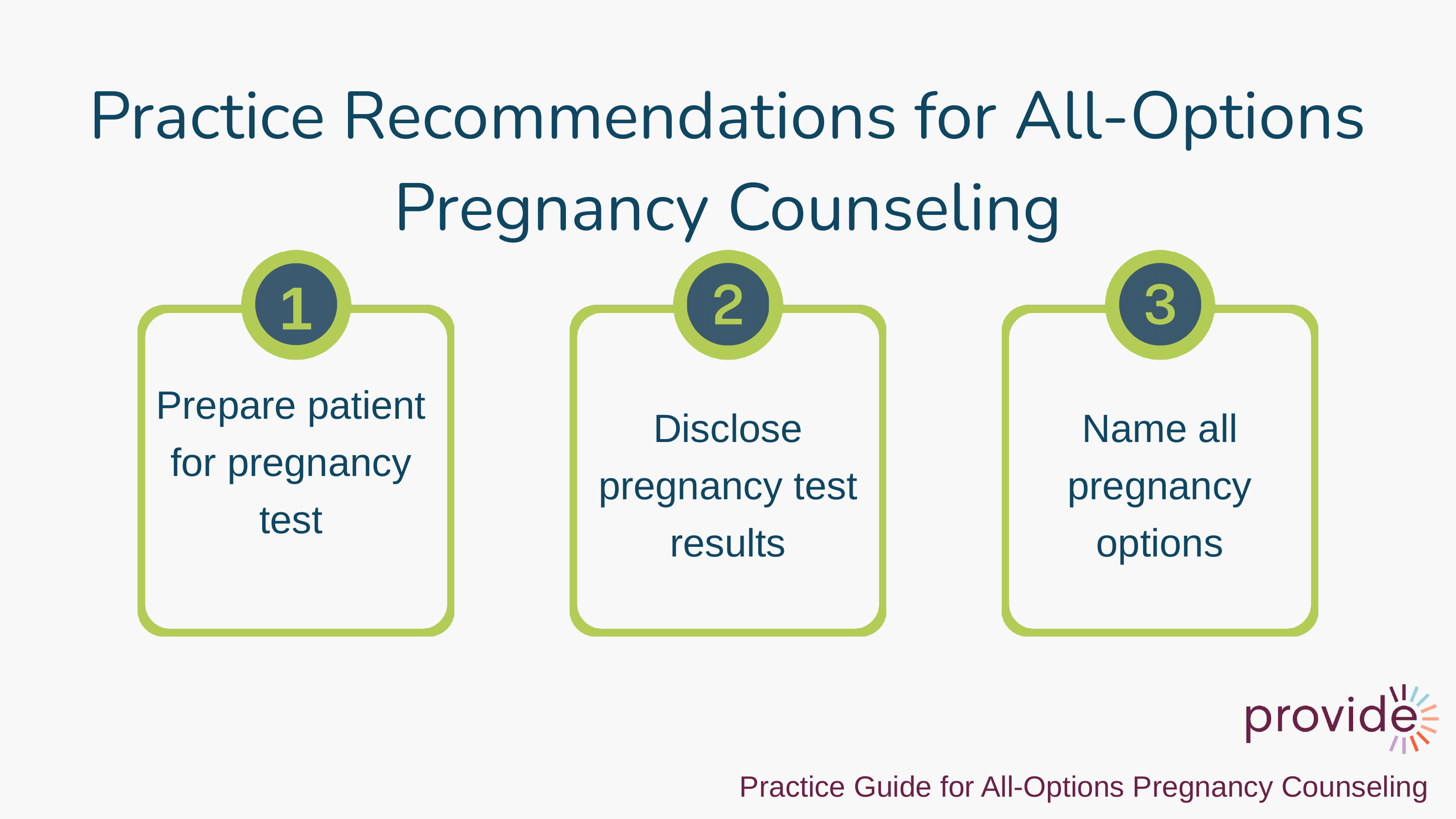

Practice Recommendations for All-Options Pregnancy Counseling

1

Prepare patient for pregnancy test
Disclose pregnancy test results
Name all pregnancy options

Practice Guide for All-Options Pregnancy Counseling